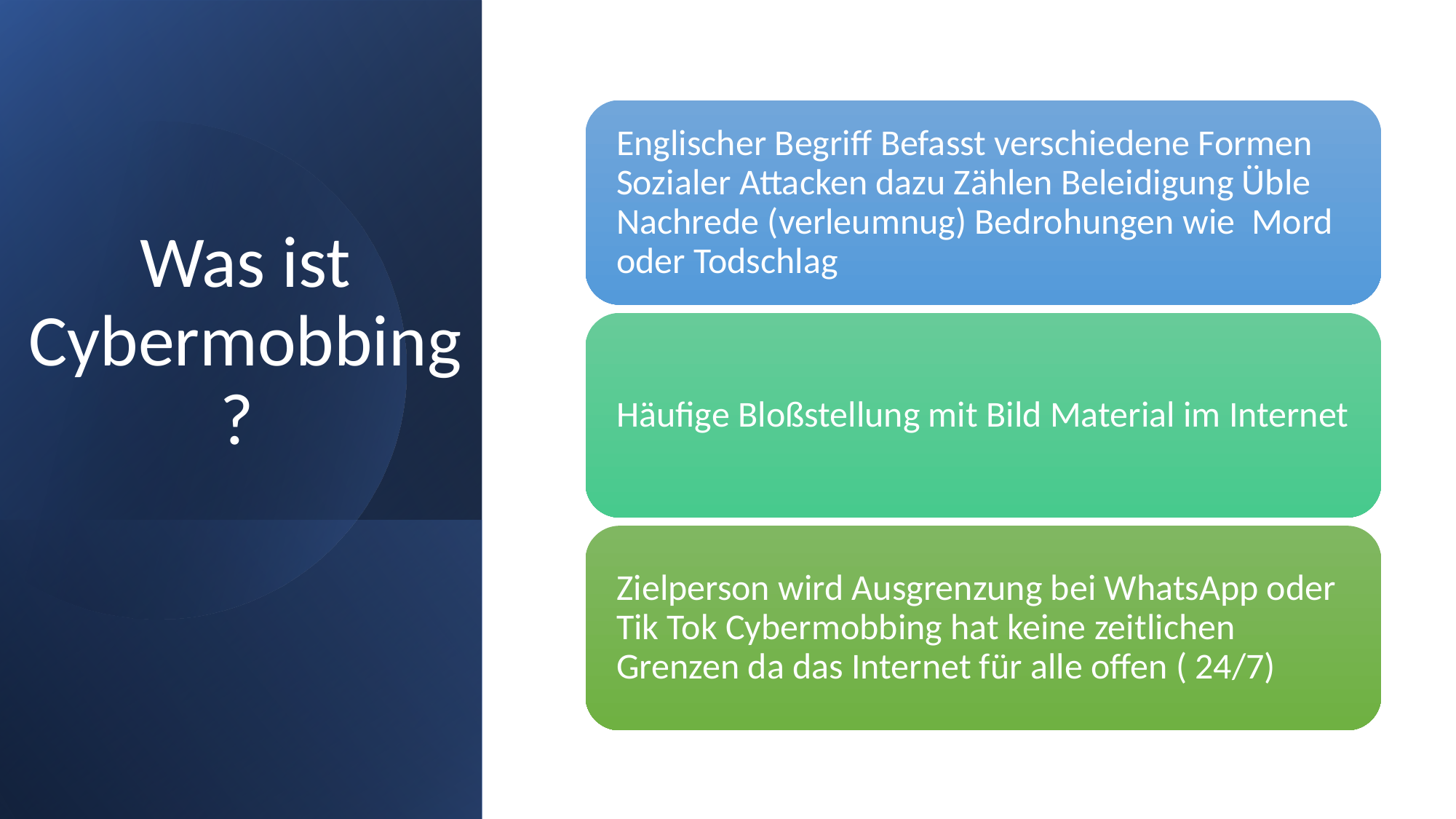

# Was ist Cybermobbing ?
Englischer Begriff Befasst verschiedene Formen Sozialer Attacken dazu Zählen Beleidigung Üble Nachrede (verleumnug) Bedrohungen wie  Mord oder Todschlag
Häufige Bloßstellung mit Bild Material im Internet
Zielperson wird Ausgrenzung bei WhatsApp oder Tik Tok Cybermobbing hat keine zeitlichen Grenzen da das Internet für alle offen ( 24/7)